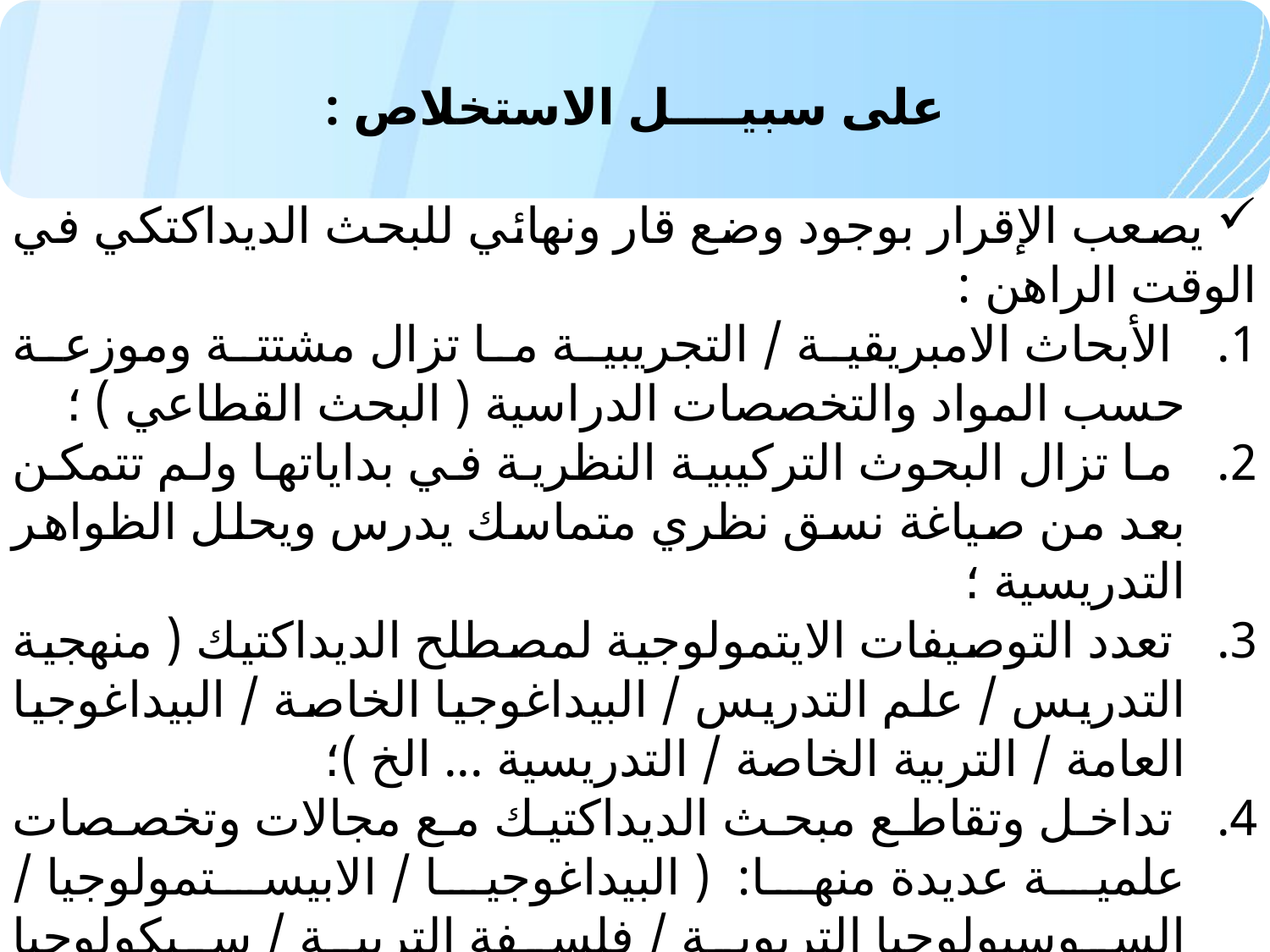

على سبيــــل الاستخلاص :

 يصعب الإقرار بوجود وضع قار ونهائي للبحث الديداكتكي في الوقت الراهن :
 الأبحاث الامبريقية / التجريبية ما تزال مشتتة وموزعة حسب المواد والتخصصات الدراسية ( البحث القطاعي ) ؛
 ما تزال البحوث التركيبية النظرية في بداياتها ولم تتمكن بعد من صياغة نسق نظري متماسك يدرس ويحلل الظواهر التدريسية ؛
 تعدد التوصيفات الايتمولوجية لمصطلح الديداكتيك ( منهجية التدريس / علم التدريس / البيداغوجيا الخاصة / البيداغوجيا العامة / التربية الخاصة / التدريسية ... الخ )؛
 تداخل وتقاطع مبحث الديداكتيك مع مجالات وتخصصات علمية عديدة منها:  ( البيداغوجيا / الابيستمولوجيا / السوسيولوجيا التربوية / فلسفة التربية / سيكولوجيا التربية ...الخ)